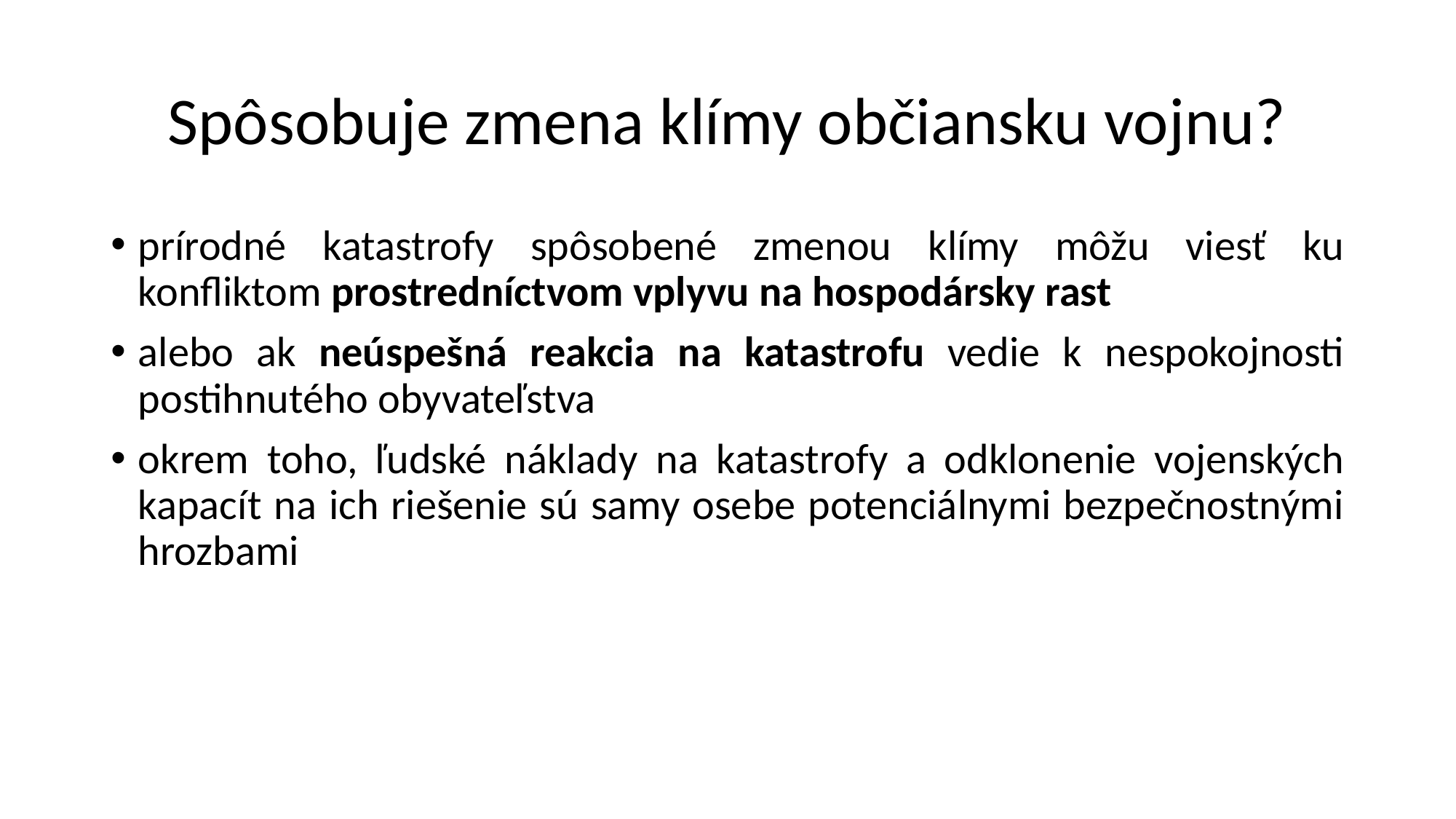

# Spôsobuje zmena klímy občiansku vojnu?
prírodné katastrofy spôsobené zmenou klímy môžu viesť ku konfliktom prostredníctvom vplyvu na hospodársky rast
alebo ak neúspešná reakcia na katastrofu vedie k nespokojnosti postihnutého obyvateľstva
okrem toho, ľudské náklady na katastrofy a odklonenie vojenských kapacít na ich riešenie sú samy osebe potenciálnymi bezpečnostnými hrozbami